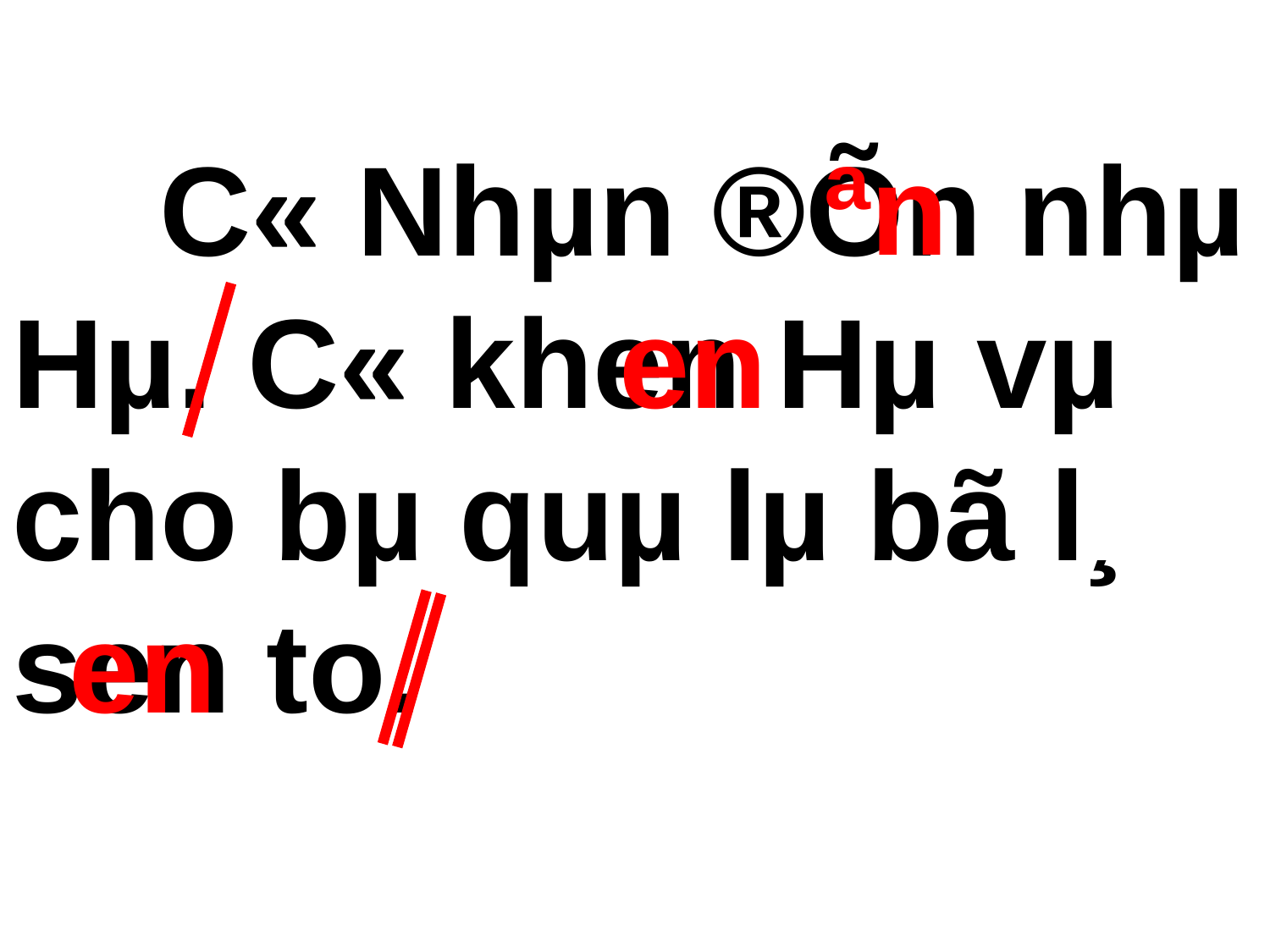

ªn
     C« Nhµn ®Õn nhµ Hµ. C« khen Hµ vµ cho bµ quµ lµ bã l¸ sen to.
en
en